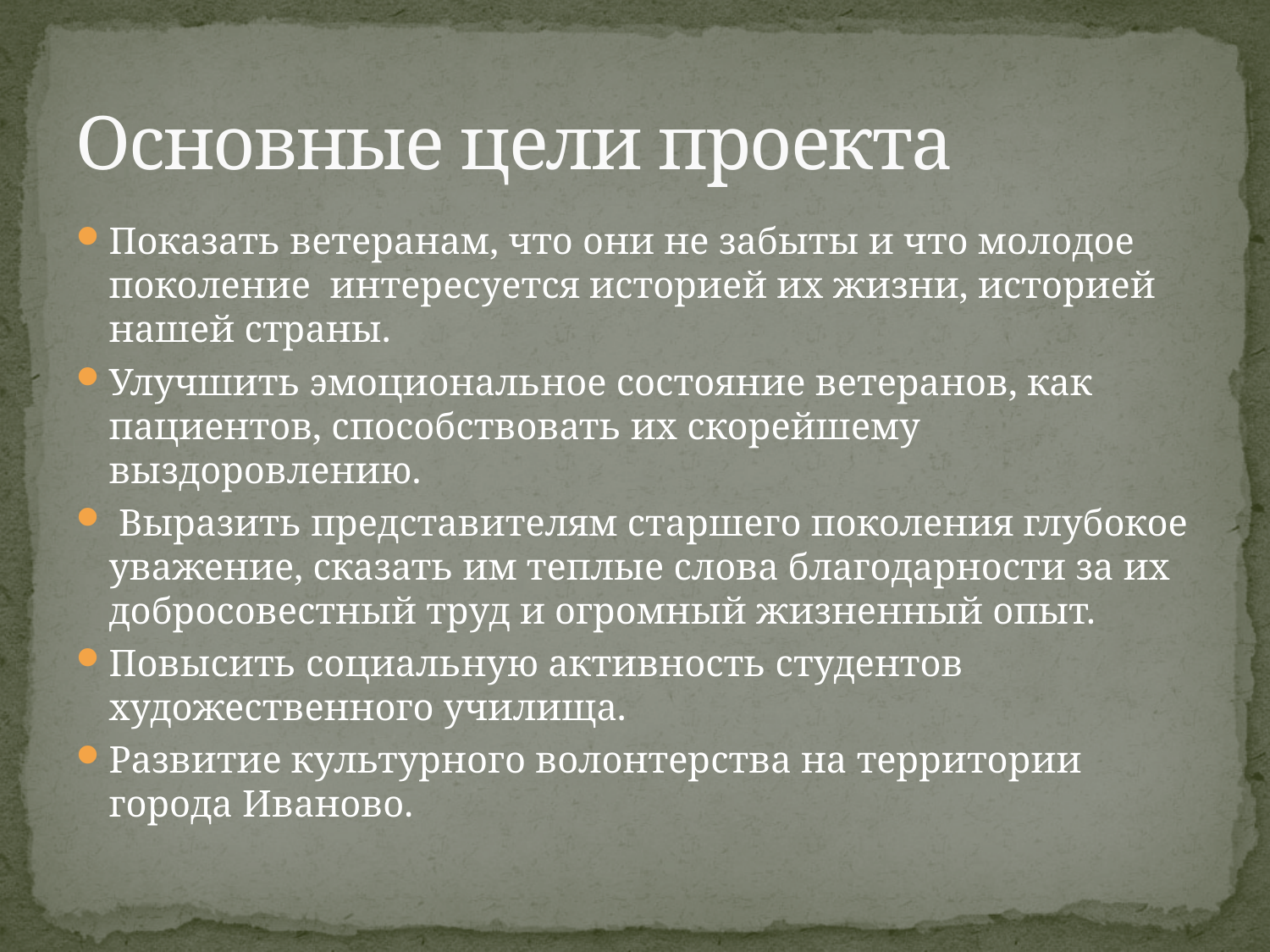

# Основные цели проекта
Показать ветеранам, что они не забыты и что молодое поколение  интересуется историей их жизни, историей нашей страны.
Улучшить эмоциональное состояние ветеранов, как пациентов, способствовать их скорейшему выздоровлению.
 Выразить представителям старшего поколения глубокое уважение, сказать им теплые слова благодарности за их добросовестный труд и огромный жизненный опыт.
Повысить социальную активность студентов художественного училища.
Развитие культурного волонтерства на территории города Иваново.